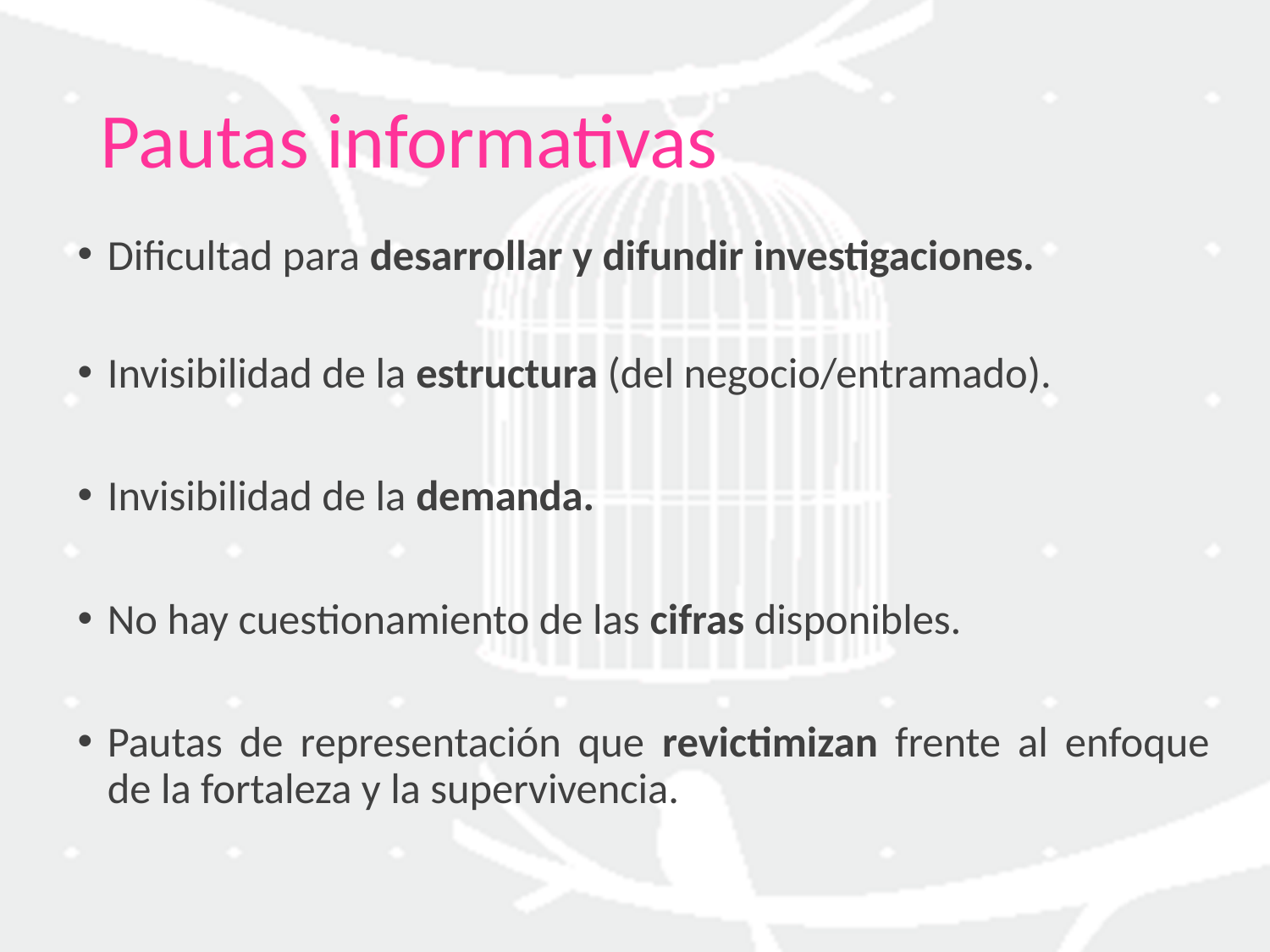

# Pautas informativas
Dificultad para desarrollar y difundir investigaciones.

Invisibilidad de la estructura (del negocio/entramado).

Invisibilidad de la demanda.

No hay cuestionamiento de las cifras disponibles.

Pautas de representación que revictimizan frente al enfoque de la fortaleza y la supervivencia.